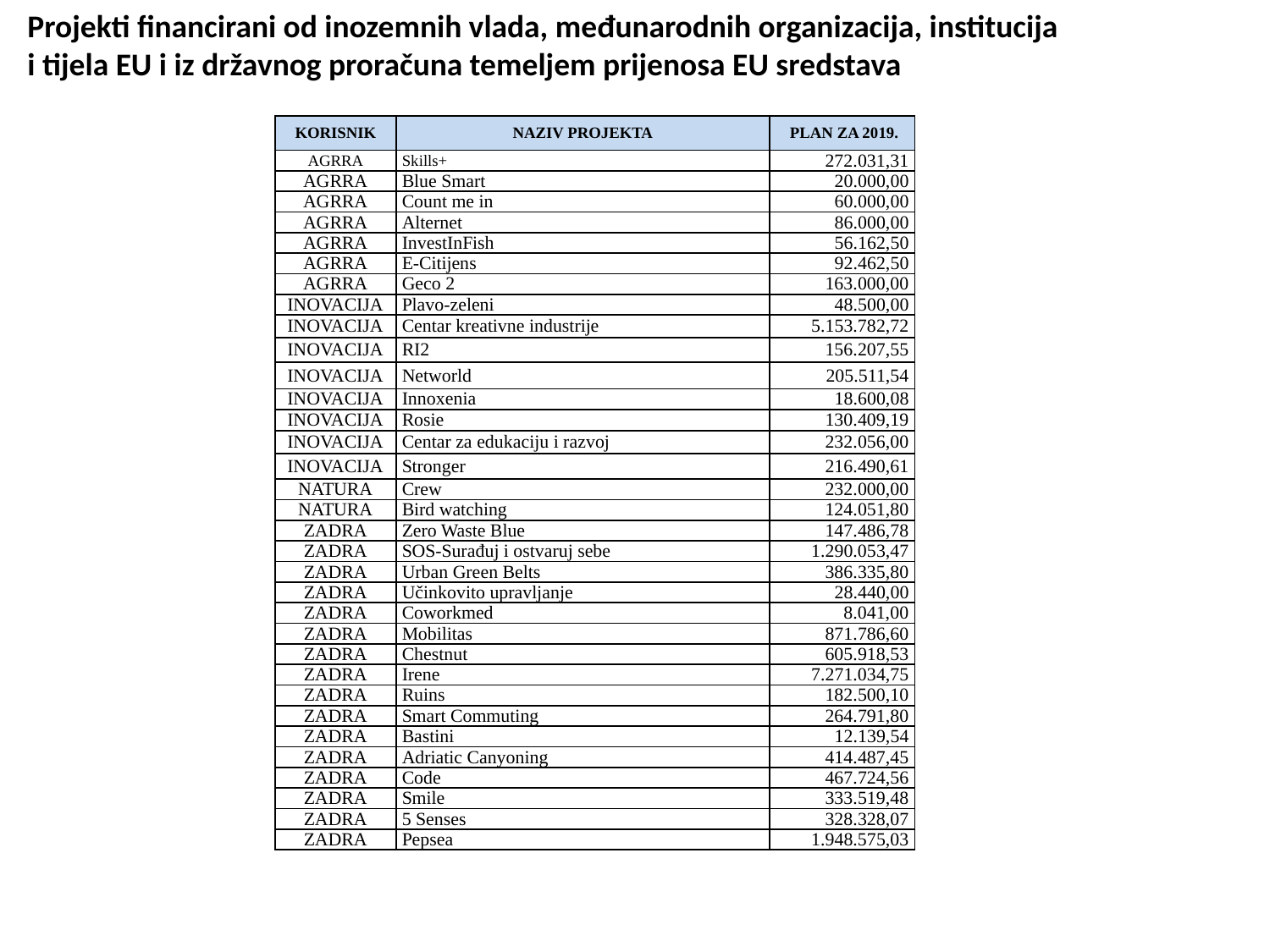

Projekti financirani od inozemnih vlada, međunarodnih organizacija, institucija
i tijela EU i iz državnog proračuna temeljem prijenosa EU sredstava
| KORISNIK | NAZIV PROJEKTA | PLAN ZA 2019. |
| --- | --- | --- |
| AGRRA | Skills+ | 272.031,31 |
| AGRRA | Blue Smart | 20.000,00 |
| AGRRA | Count me in | 60.000,00 |
| AGRRA | Alternet | 86.000,00 |
| AGRRA | InvestInFish | 56.162,50 |
| AGRRA | E-Citijens | 92.462,50 |
| AGRRA | Geco 2 | 163.000,00 |
| INOVACIJA | Plavo-zeleni | 48.500,00 |
| INOVACIJA | Centar kreativne industrije | 5.153.782,72 |
| INOVACIJA | RI2 | 156.207,55 |
| INOVACIJA | Networld | 205.511,54 |
| INOVACIJA | Innoxenia | 18.600,08 |
| INOVACIJA | Rosie | 130.409,19 |
| INOVACIJA | Centar za edukaciju i razvoj | 232.056,00 |
| INOVACIJA | Stronger | 216.490,61 |
| NATURA | Crew | 232.000,00 |
| NATURA | Bird watching | 124.051,80 |
| ZADRA | Zero Waste Blue | 147.486,78 |
| ZADRA | SOS-Surađuj i ostvaruj sebe | 1.290.053,47 |
| ZADRA | Urban Green Belts | 386.335,80 |
| ZADRA | Učinkovito upravljanje | 28.440,00 |
| ZADRA | Coworkmed | 8.041,00 |
| ZADRA | Mobilitas | 871.786,60 |
| ZADRA | Chestnut | 605.918,53 |
| ZADRA | Irene | 7.271.034,75 |
| ZADRA | Ruins | 182.500,10 |
| ZADRA | Smart Commuting | 264.791,80 |
| ZADRA | Bastini | 12.139,54 |
| ZADRA | Adriatic Canyoning | 414.487,45 |
| ZADRA | Code | 467.724,56 |
| ZADRA | Smile | 333.519,48 |
| ZADRA | 5 Senses | 328.328,07 |
| ZADRA | Pepsea | 1.948.575,03 |